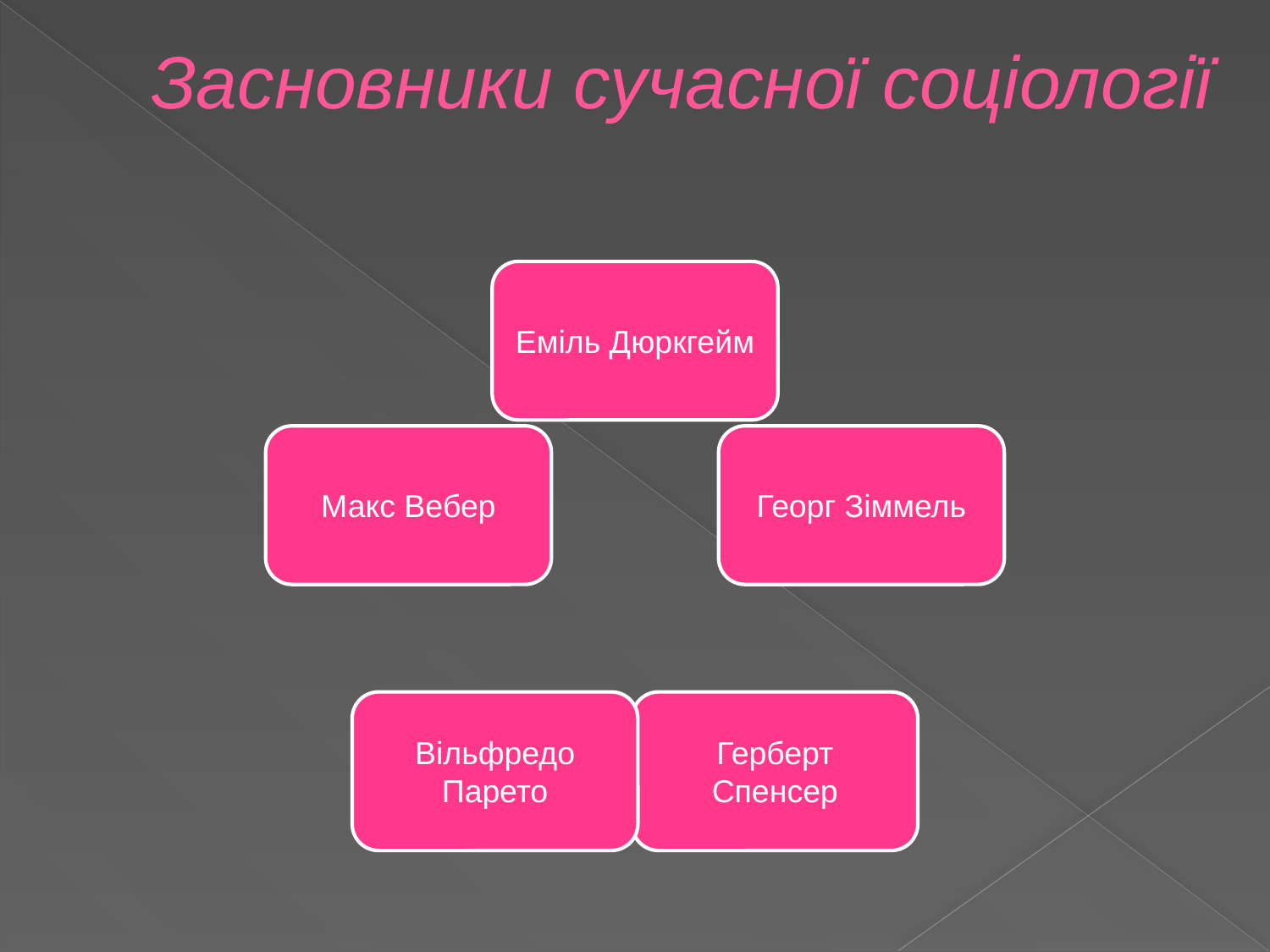

# Засновники сучасної соціології
Еміль Дюркгейм
Георг Зіммель
Герберт
Спенсер
Вільфредо Парето
Макс Вебер